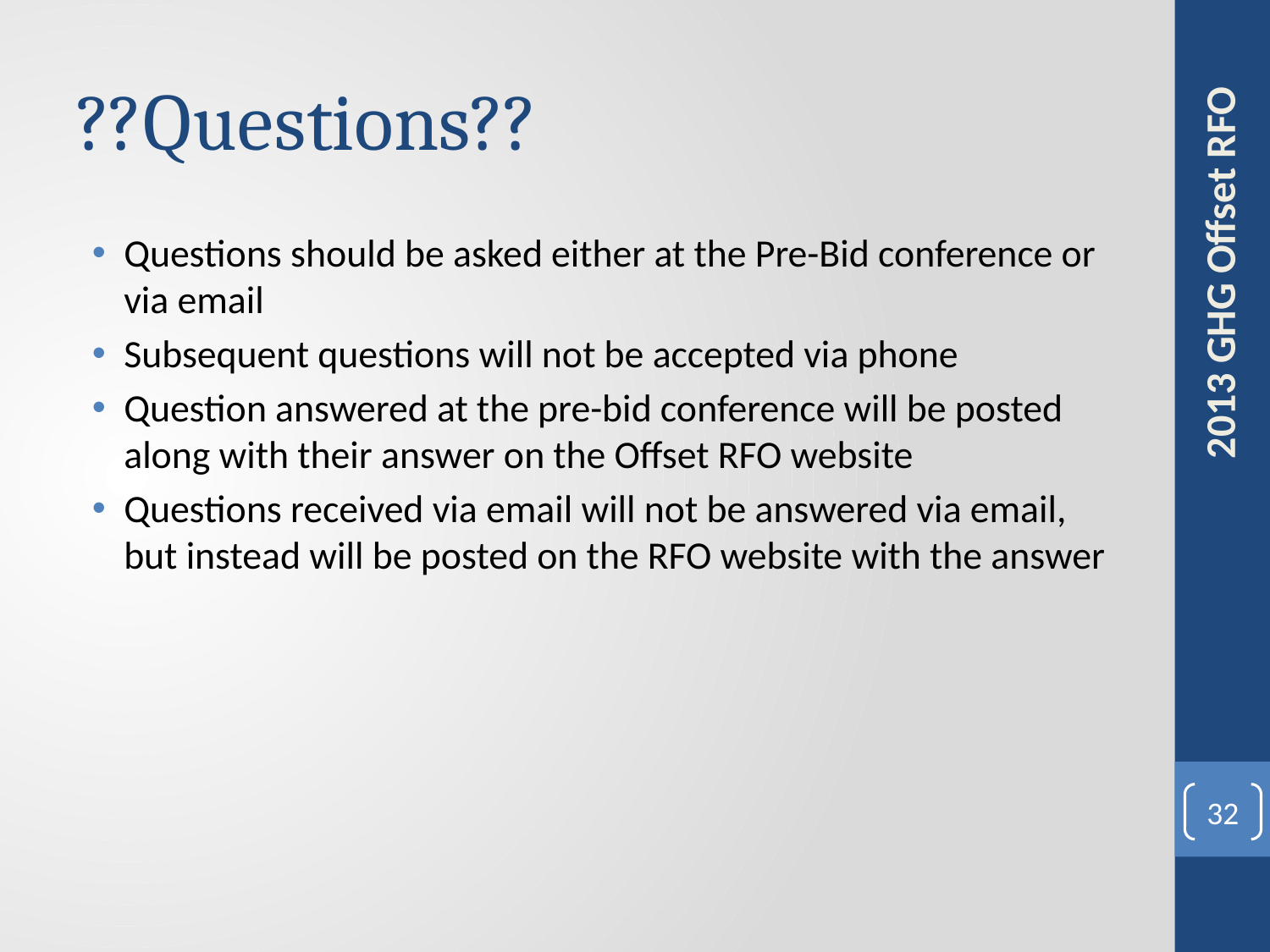

# ??Questions??
Questions should be asked either at the Pre-Bid conference or via email
Subsequent questions will not be accepted via phone
Question answered at the pre-bid conference will be posted along with their answer on the Offset RFO website
Questions received via email will not be answered via email, but instead will be posted on the RFO website with the answer

2013 GHG Offset RFO
32